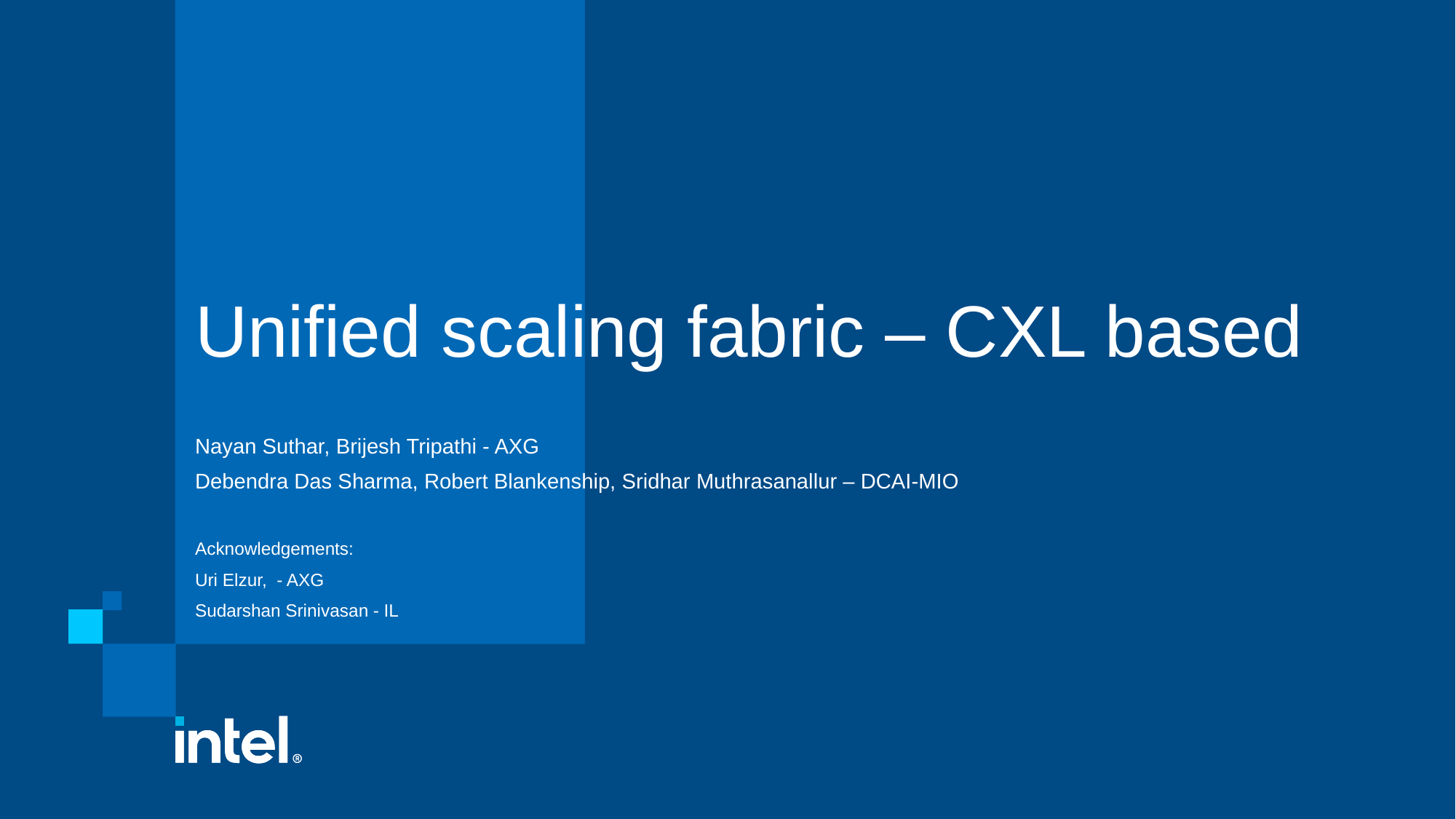

# Unified scaling fabric – CXL based
Nayan Suthar, Brijesh Tripathi - AXG
Debendra Das Sharma, Robert Blankenship, Sridhar Muthrasanallur – DCAI-MIO

Acknowledgements:
Uri Elzur,  - AXG
Sudarshan Srinivasan - IL